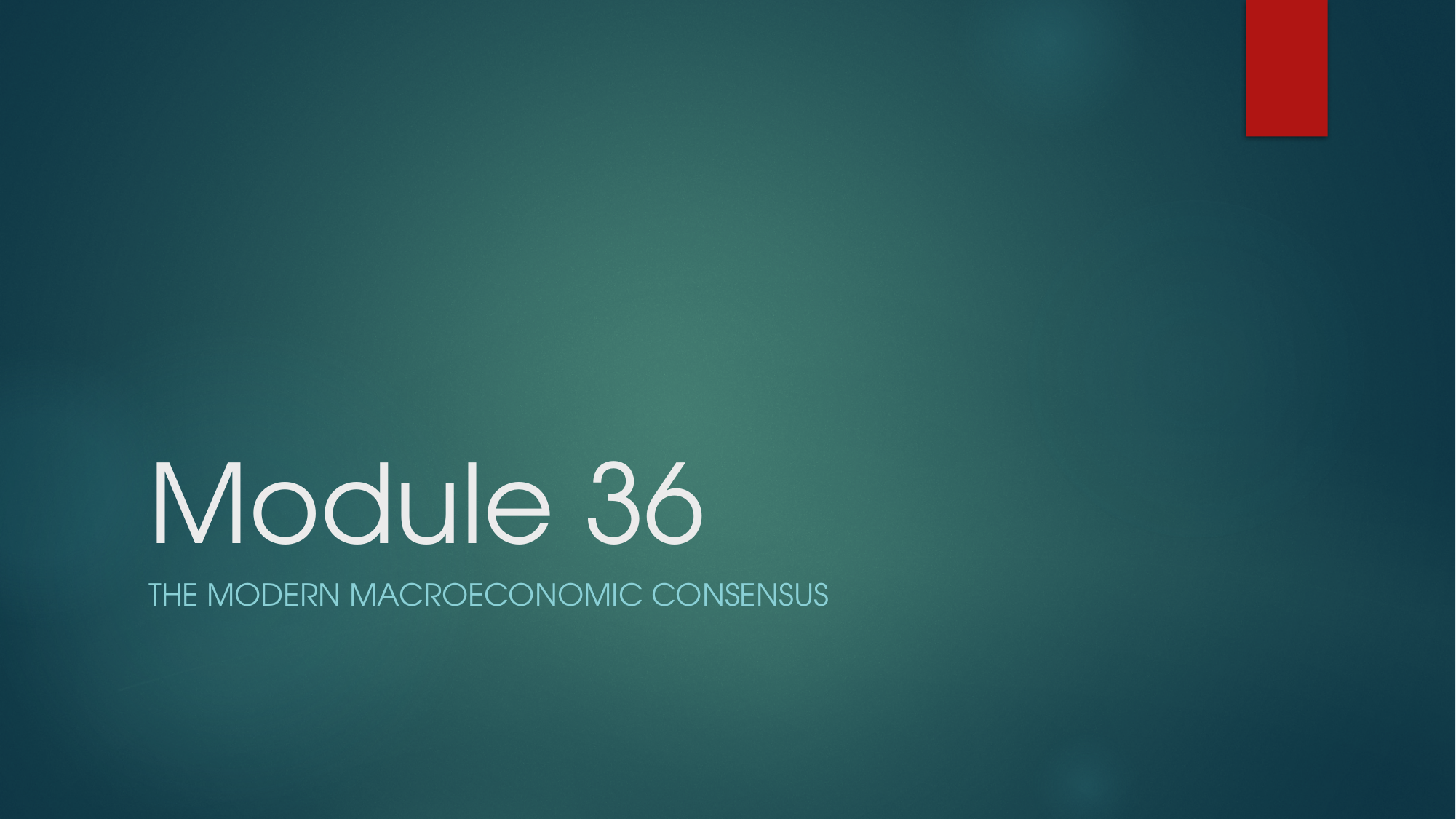

# Module 36
The Modern Macroeconomic Consensus